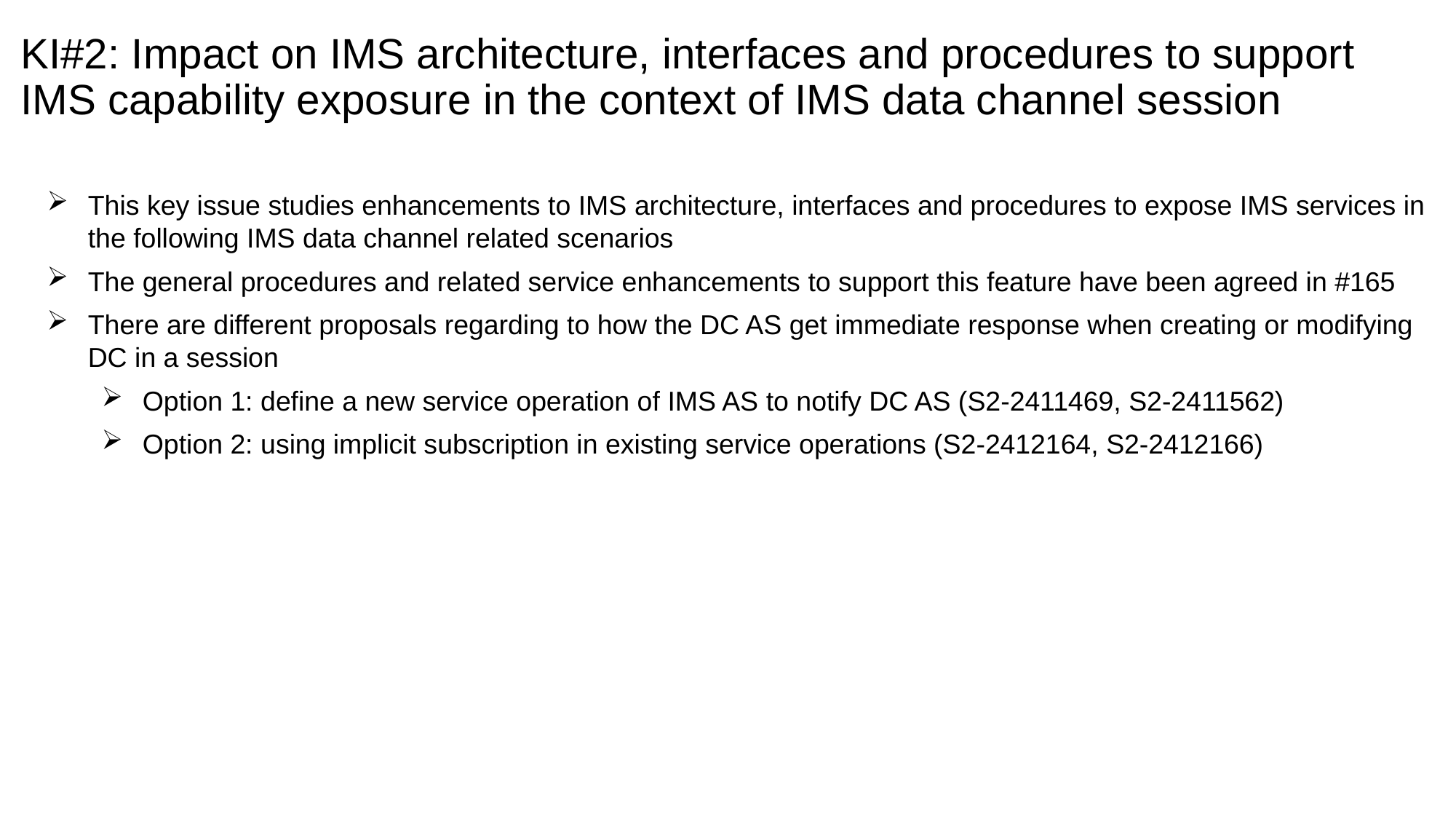

# KI#2: Impact on IMS architecture, interfaces and procedures to support IMS capability exposure in the context of IMS data channel session
This key issue studies enhancements to IMS architecture, interfaces and procedures to expose IMS services in the following IMS data channel related scenarios
The general procedures and related service enhancements to support this feature have been agreed in #165
There are different proposals regarding to how the DC AS get immediate response when creating or modifying DC in a session
Option 1: define a new service operation of IMS AS to notify DC AS (S2-2411469, S2-2411562)
Option 2: using implicit subscription in existing service operations (S2-2412164, S2-2412166)